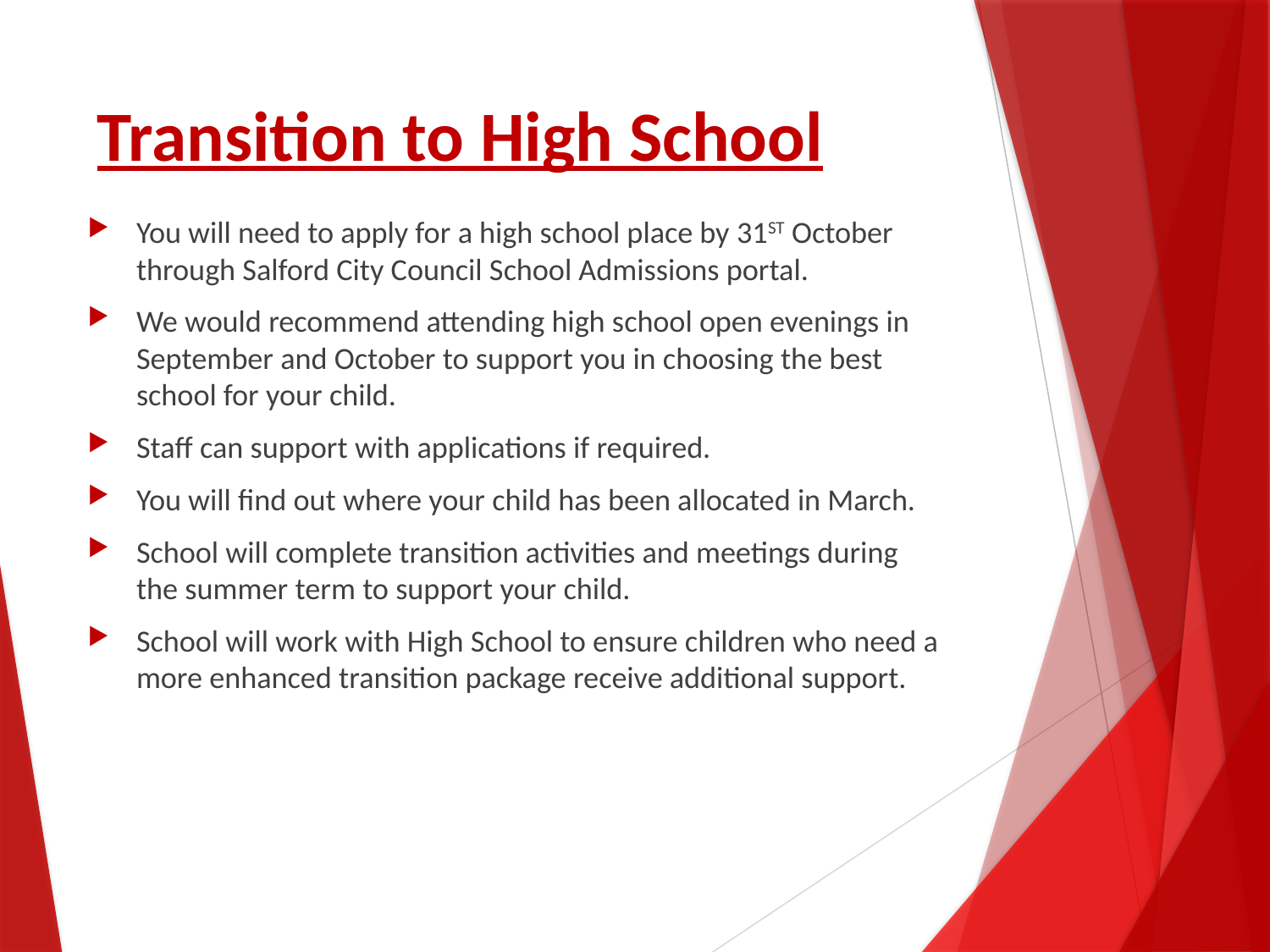

# Transition to High School
You will need to apply for a high school place by 31ST October through Salford City Council School Admissions portal.
We would recommend attending high school open evenings in September and October to support you in choosing the best school for your child.
Staff can support with applications if required.
You will find out where your child has been allocated in March.
School will complete transition activities and meetings during the summer term to support your child.
School will work with High School to ensure children who need a more enhanced transition package receive additional support.